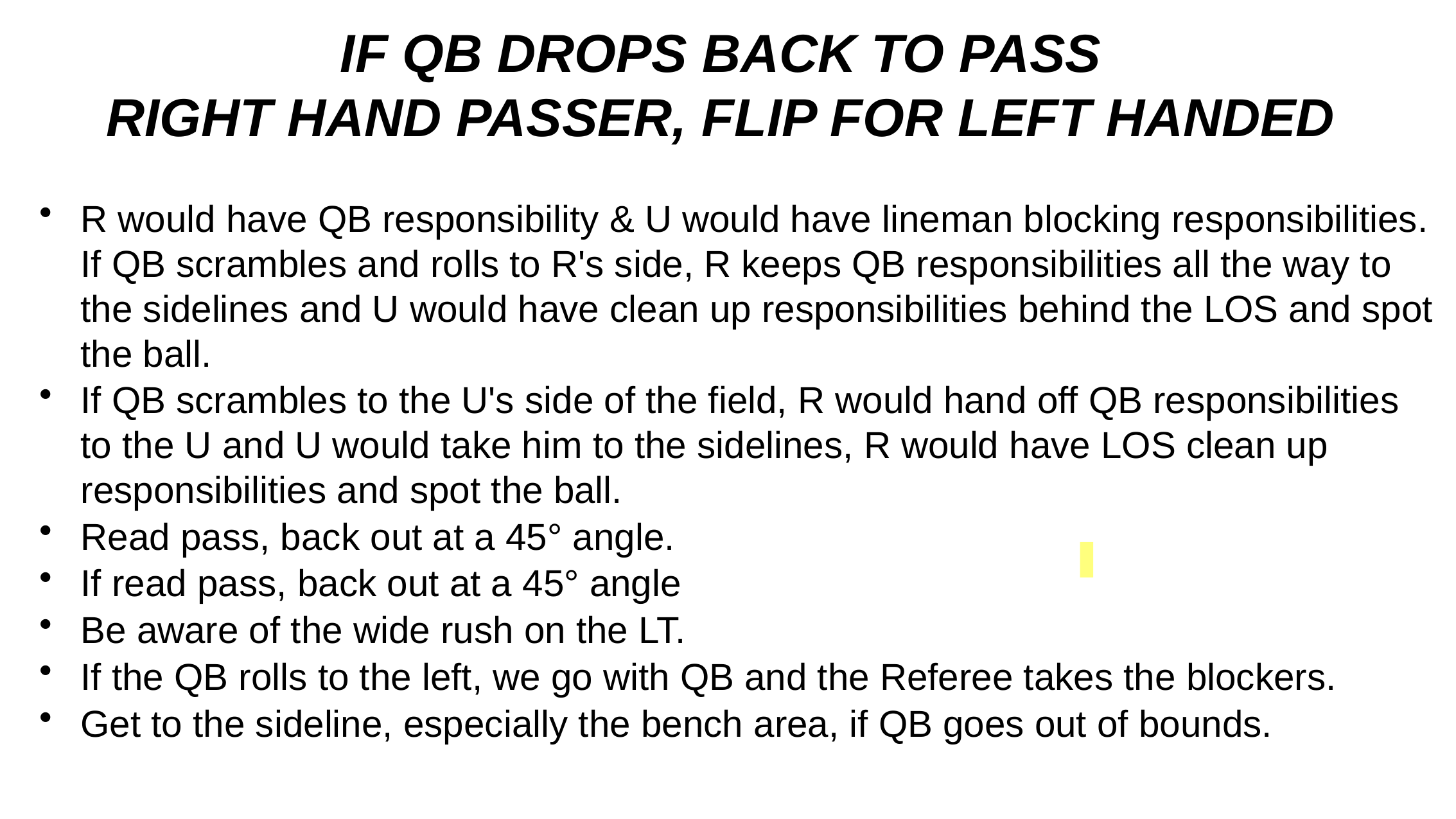

# IF QB DROPS BACK TO PASS RIGHT HAND PASSER, FLIP FOR LEFT HANDED
R would have QB responsibility & U would have lineman blocking responsibilities. If QB scrambles and rolls to R's side, R keeps QB responsibilities all the way to the sidelines and U would have clean up responsibilities behind the LOS and spot the ball.
If QB scrambles to the U's side of the field, R would hand off QB responsibilities to the U and U would take him to the sidelines, R would have LOS clean up responsibilities and spot the ball.
Read pass, back out at a 45° angle.
If read pass, back out at a 45° angle
Be aware of the wide rush on the LT.
If the QB rolls to the left, we go with QB and the Referee takes the blockers.
Get to the sideline, especially the bench area, if QB goes out of bounds.